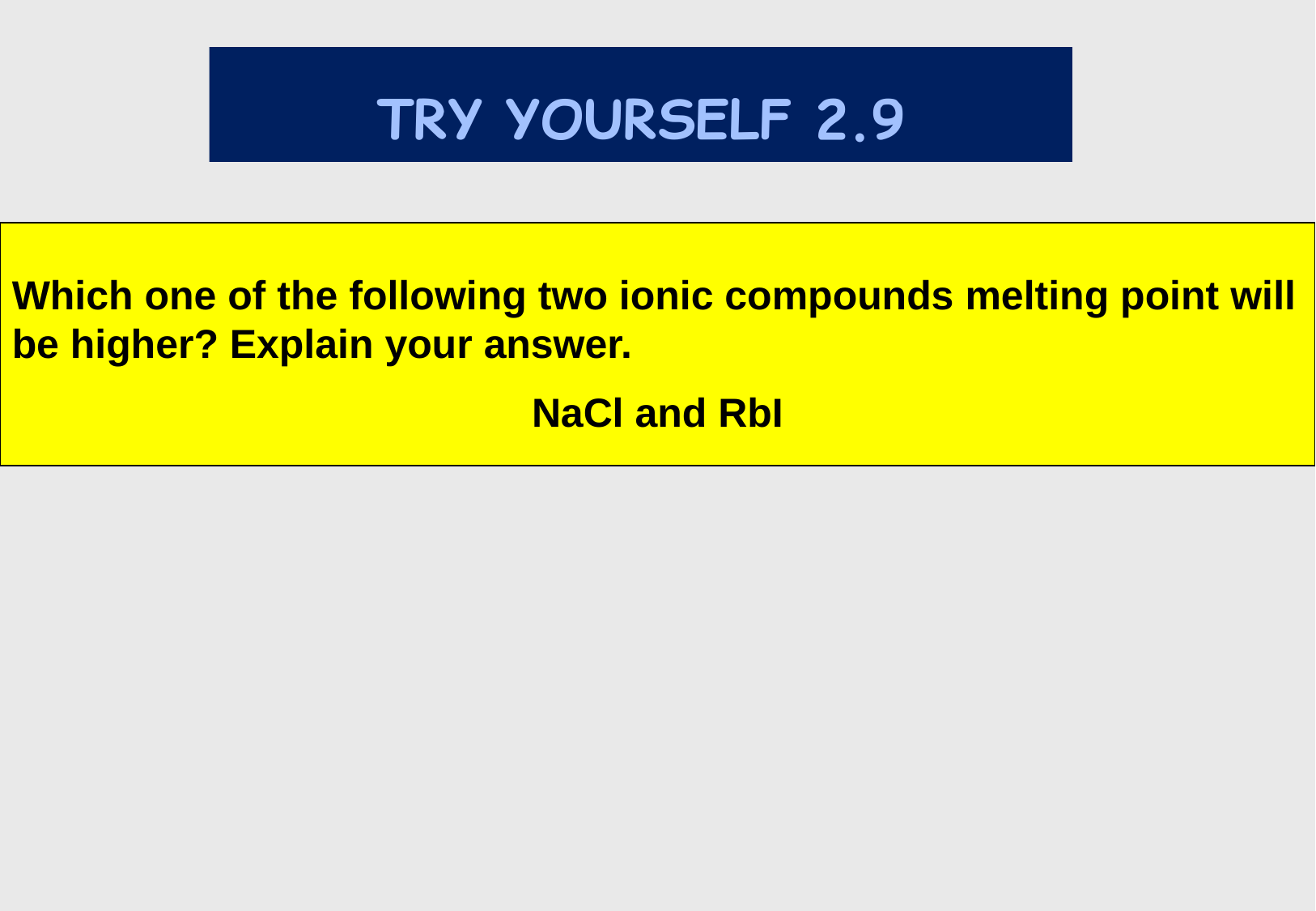

TRY YOURSELF 2.9

Which one of the following two ionic compounds melting point will be higher? Explain your answer.
NaCl and RbI